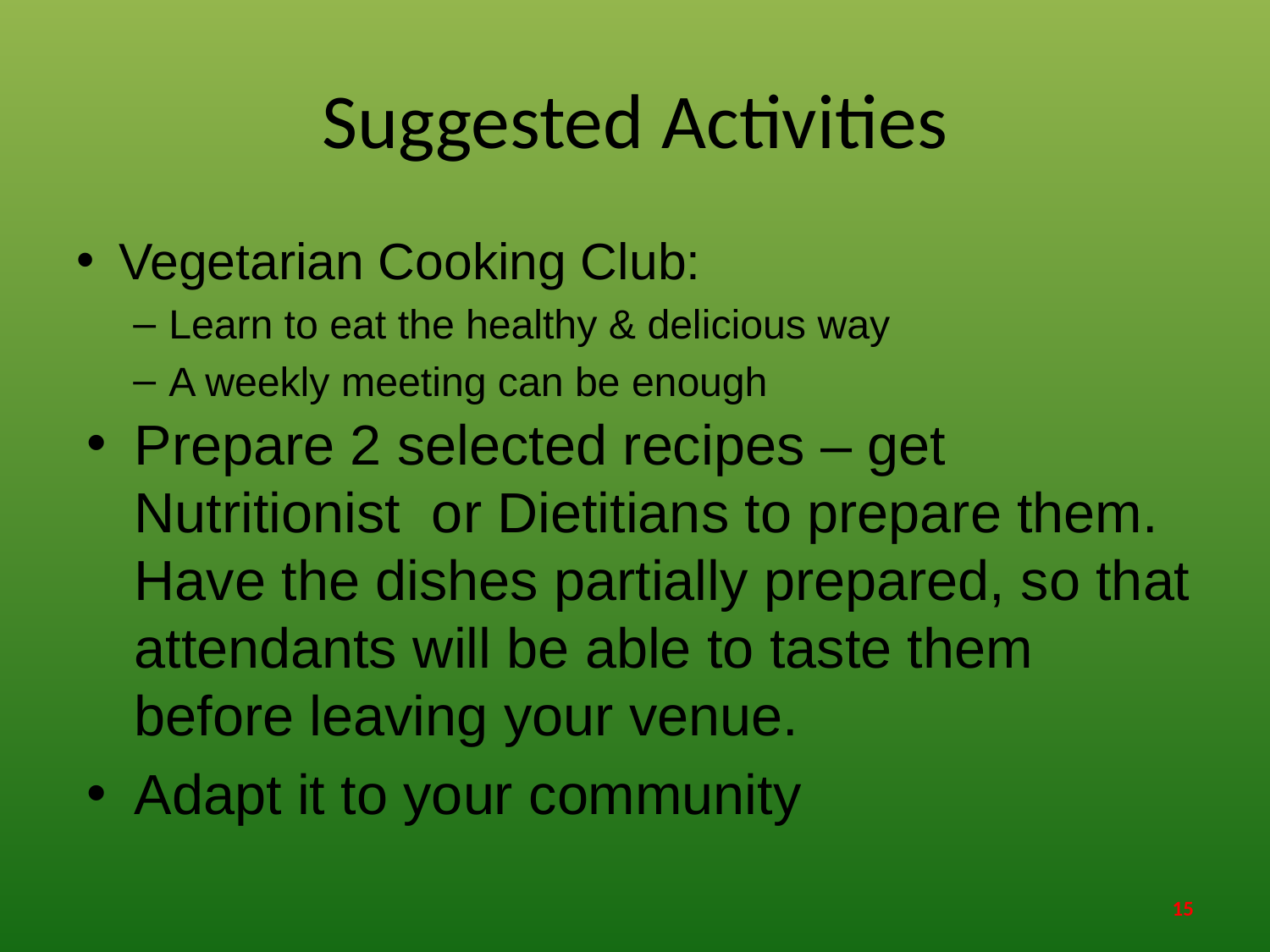

# Suggested Activities
Vegetarian Cooking Club:
Learn to eat the healthy & delicious way
A weekly meeting can be enough

Prepare 2 selected recipes – get Nutritionist  or Dietitians to prepare them.
Have the dishes partially prepared, so that attendants will be able to taste them before leaving your venue.
Adapt it to your community

15